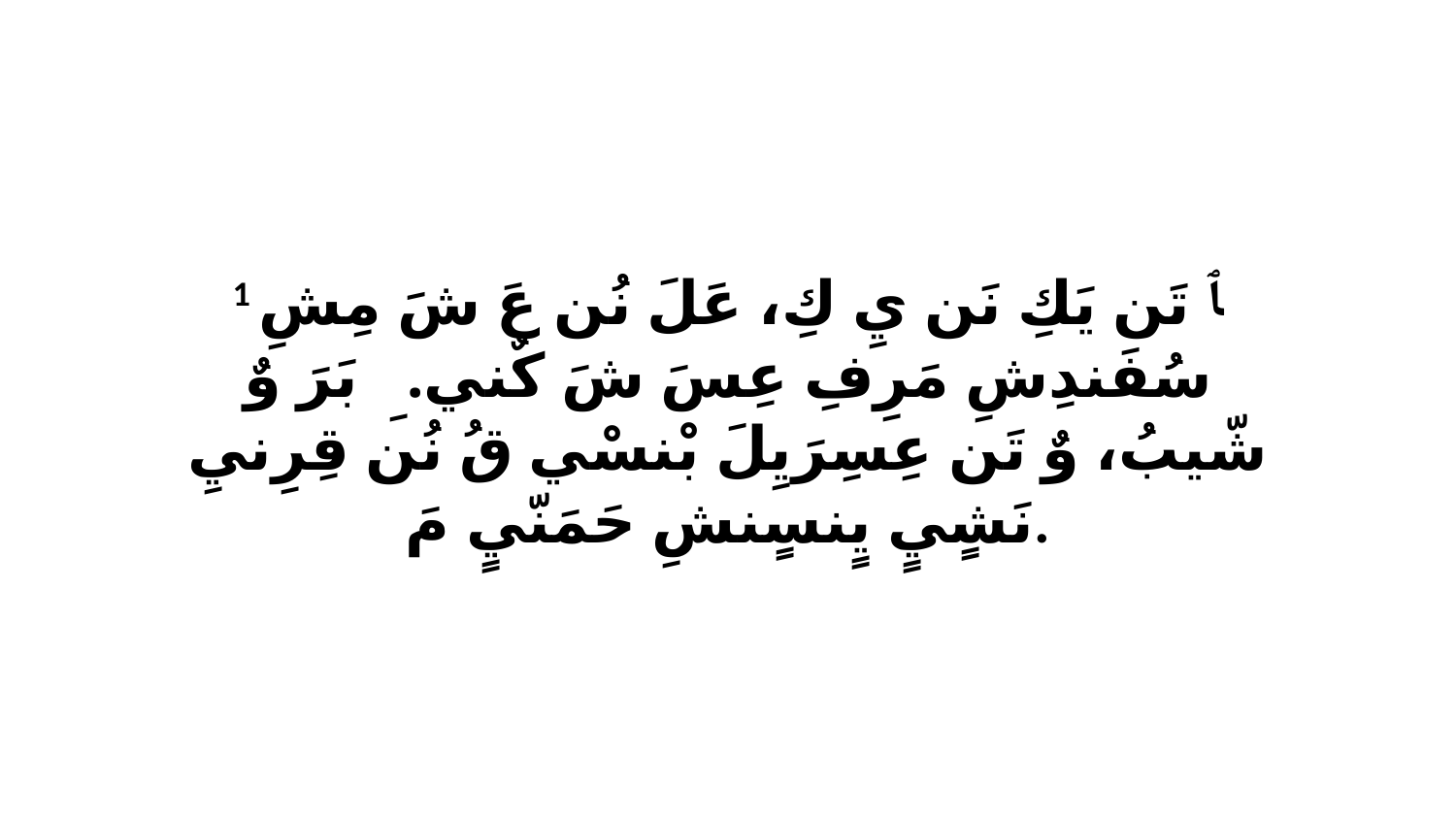

1 ﭑ تَن يَكِ نَن يِ كِ، عَلَ نُن عَ شَ مِشِ سُفَندِشِ مَرِفِ عِسَ شَ كٌنيِ. ﭑ بَرَ وٌ شّيبُ، وٌ تَن عِسِرَيِلَ بْنسْي قُ نُن قِرِنيِ نَشٍيٍ يٍنسٍنشِ حَمَنّيٍ مَ.